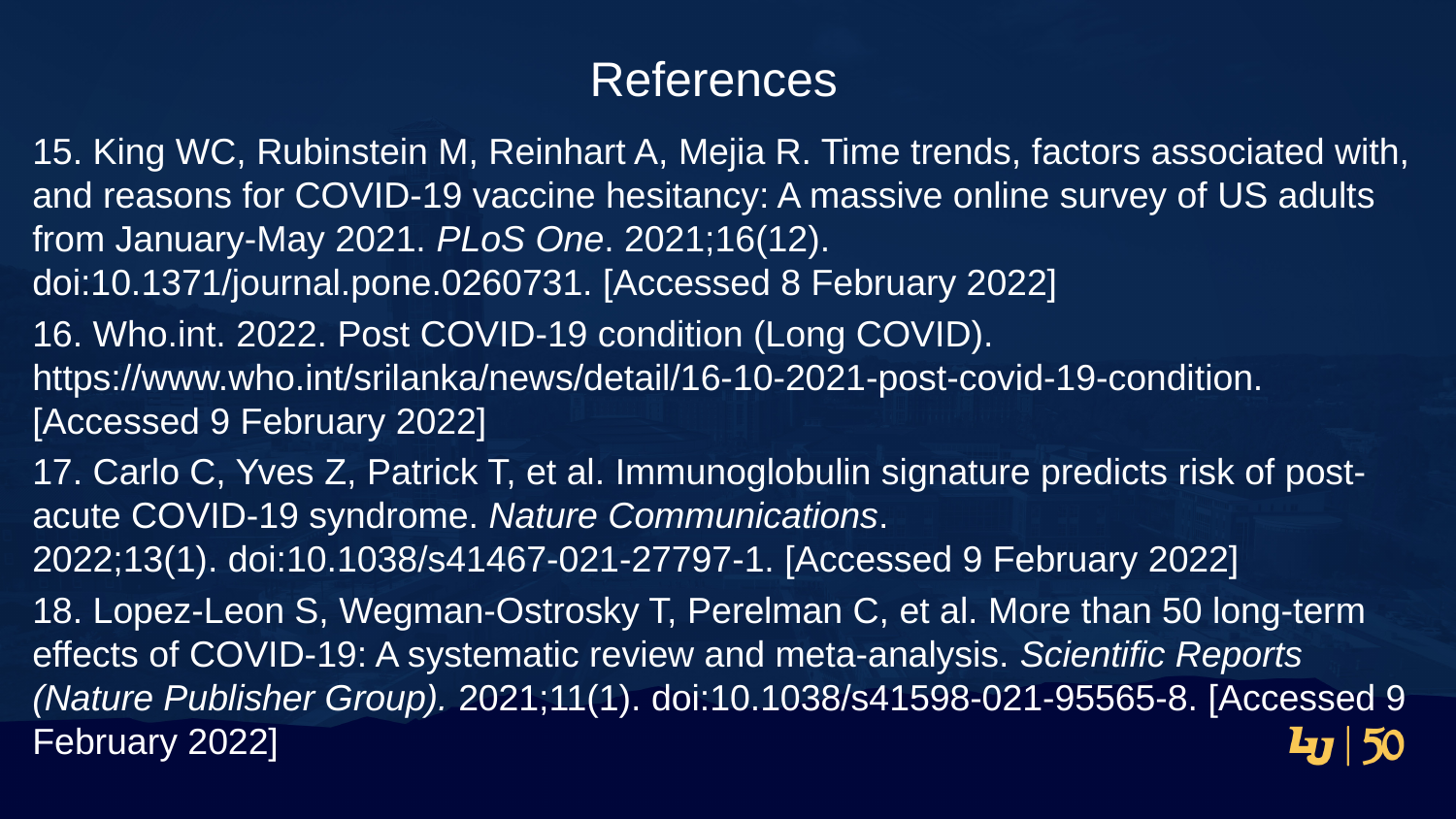

# References
15. King WC, Rubinstein M, Reinhart A, Mejia R. Time trends, factors associated with, and reasons for COVID-19 vaccine hesitancy: A massive online survey of US adults from January-May 2021. PLoS One. 2021;16(12). doi:10.1371/journal.pone.0260731. [Accessed 8 February 2022]
16. Who.int. 2022. Post COVID-19 condition (Long COVID). https://www.who.int/srilanka/news/detail/16-10-2021-post-covid-19-condition. [Accessed 9 February 2022]
17. Carlo C, Yves Z, Patrick T, et al. Immunoglobulin signature predicts risk of post-acute COVID-19 syndrome. Nature Communications. 2022;13(1). doi:10.1038/s41467-021-27797-1. [Accessed 9 February 2022]
18. Lopez-Leon S, Wegman-Ostrosky T, Perelman C, et al. More than 50 long-term effects of COVID-19: A systematic review and meta-analysis. Scientific Reports (Nature Publisher Group). 2021;11(1). doi:10.1038/s41598-021-95565-8. [Accessed 9 February 2022]